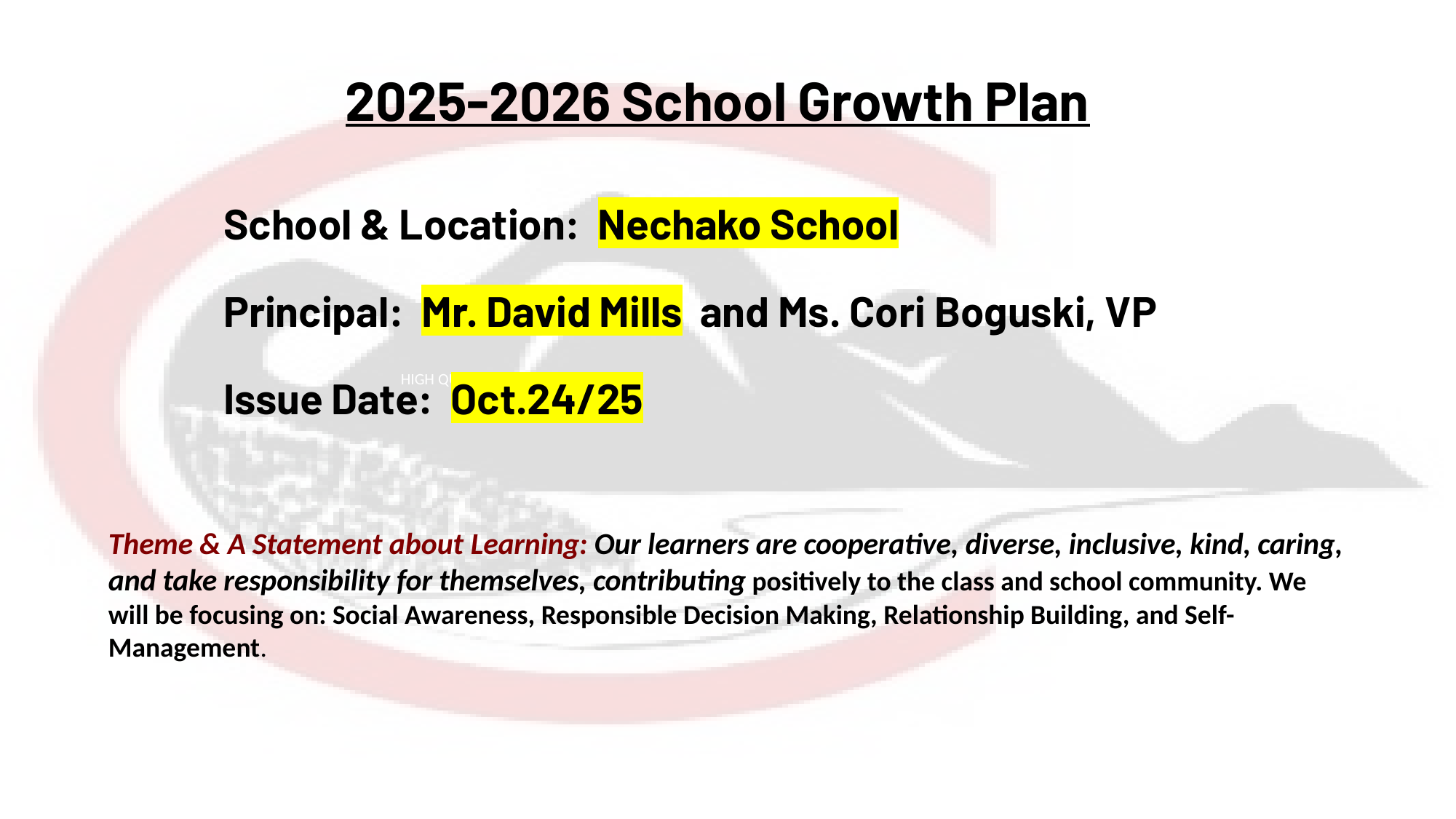

2025-2026 School Growth Plan

School & Location:  Nechako School

Principal:  Mr. David Mills  and Ms. Cori Boguski, VP

Issue Date:  Oct.24/25

HIGH QUALITY INSTRUCTION
Theme & A Statement about Learning: Our learners are cooperative, diverse, inclusive, kind, caring, and take responsibility for themselves, contributing positively to the class and school community. We will be focusing on: Social Awareness, Responsible Decision Making, Relationship Building, and Self-Management.